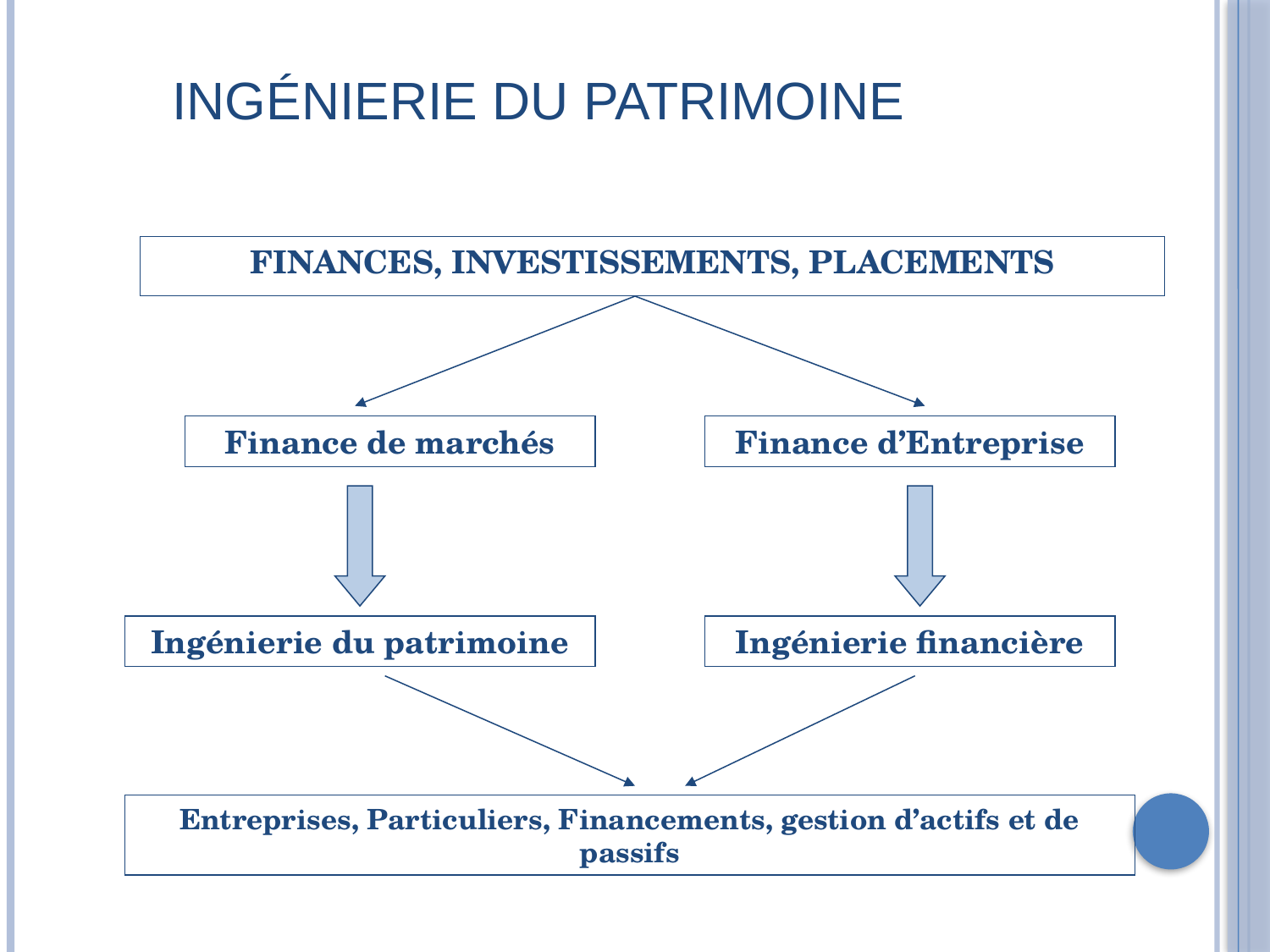

# Ingénierie du patrimoine
FINANCES, INVESTISSEMENTS, PLACEMENTS

Finance de marchés
Finance d’Entreprise

Ingénierie du patrimoine
Ingénierie financière

Entreprises, Particuliers, Financements, gestion d’actifs et de passifs